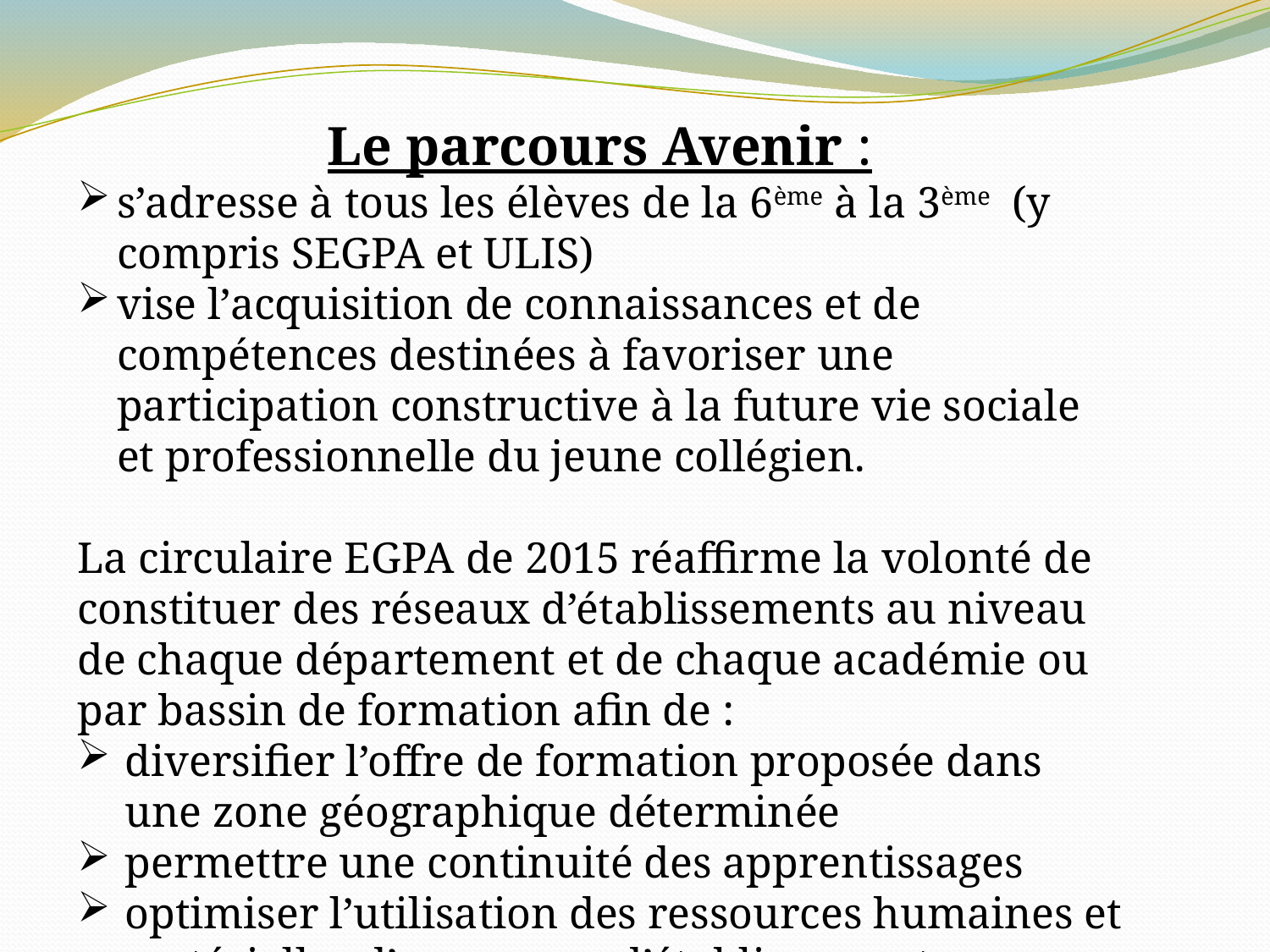

Le parcours Avenir :
s’adresse à tous les élèves de la 6ème à la 3ème  (y compris SEGPA et ULIS)
vise l’acquisition de connaissances et de compétences destinées à favoriser une participation constructive à la future vie sociale et professionnelle du jeune collégien.

La circulaire EGPA de 2015 réaffirme la volonté de constituer des réseaux d’établissements au niveau de chaque département et de chaque académie ou par bassin de formation afin de :
diversifier l’offre de formation proposée dans une zone géographique déterminée
permettre une continuité des apprentissages
optimiser l’utilisation des ressources humaines et matérielles d’un groupe d’établissements.